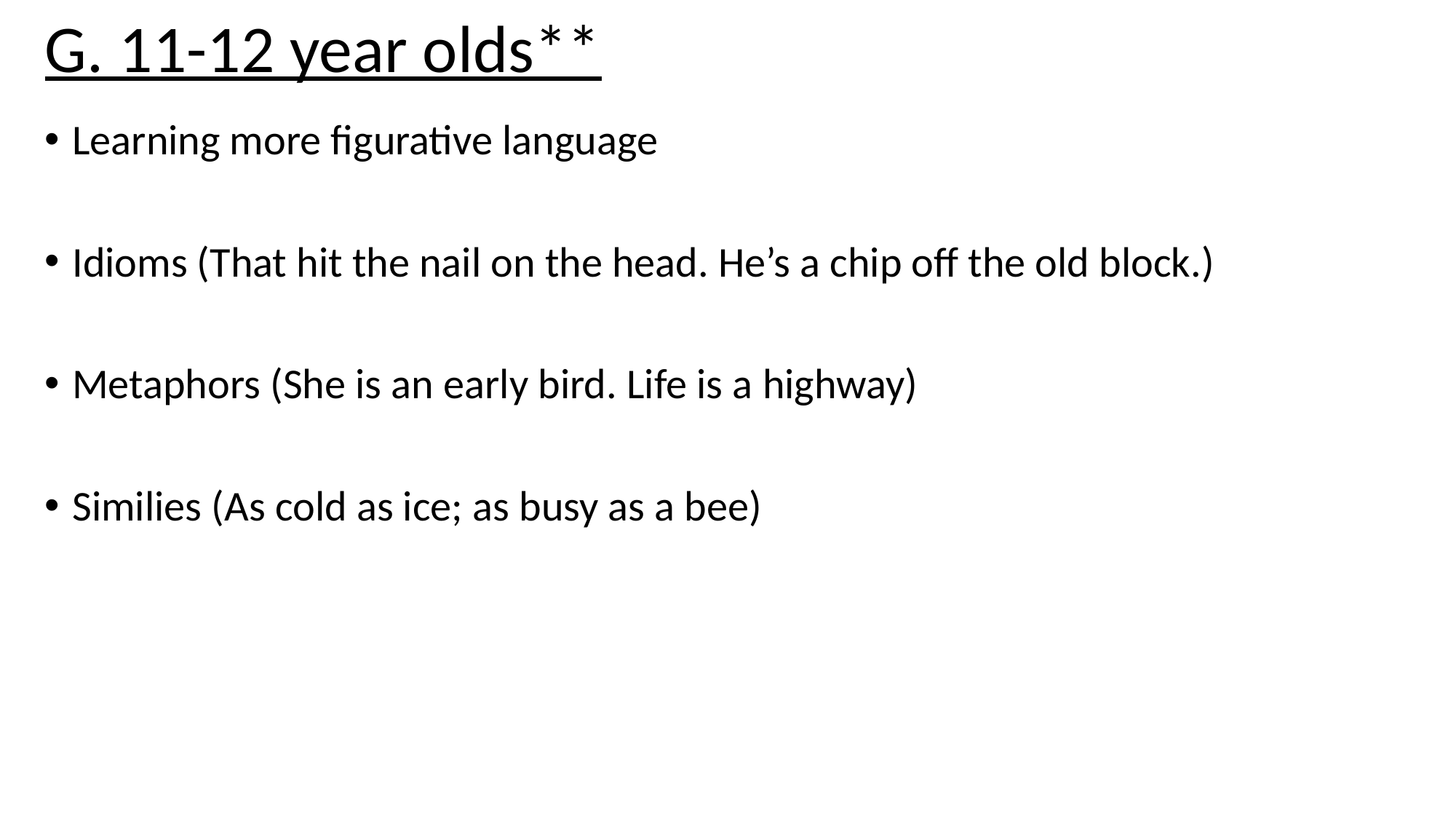

# G. 11-12 year olds**
Learning more figurative language

Idioms (That hit the nail on the head. He’s a chip off the old block.)

Metaphors (She is an early bird. Life is a highway)

Similies (As cold as ice; as busy as a bee)